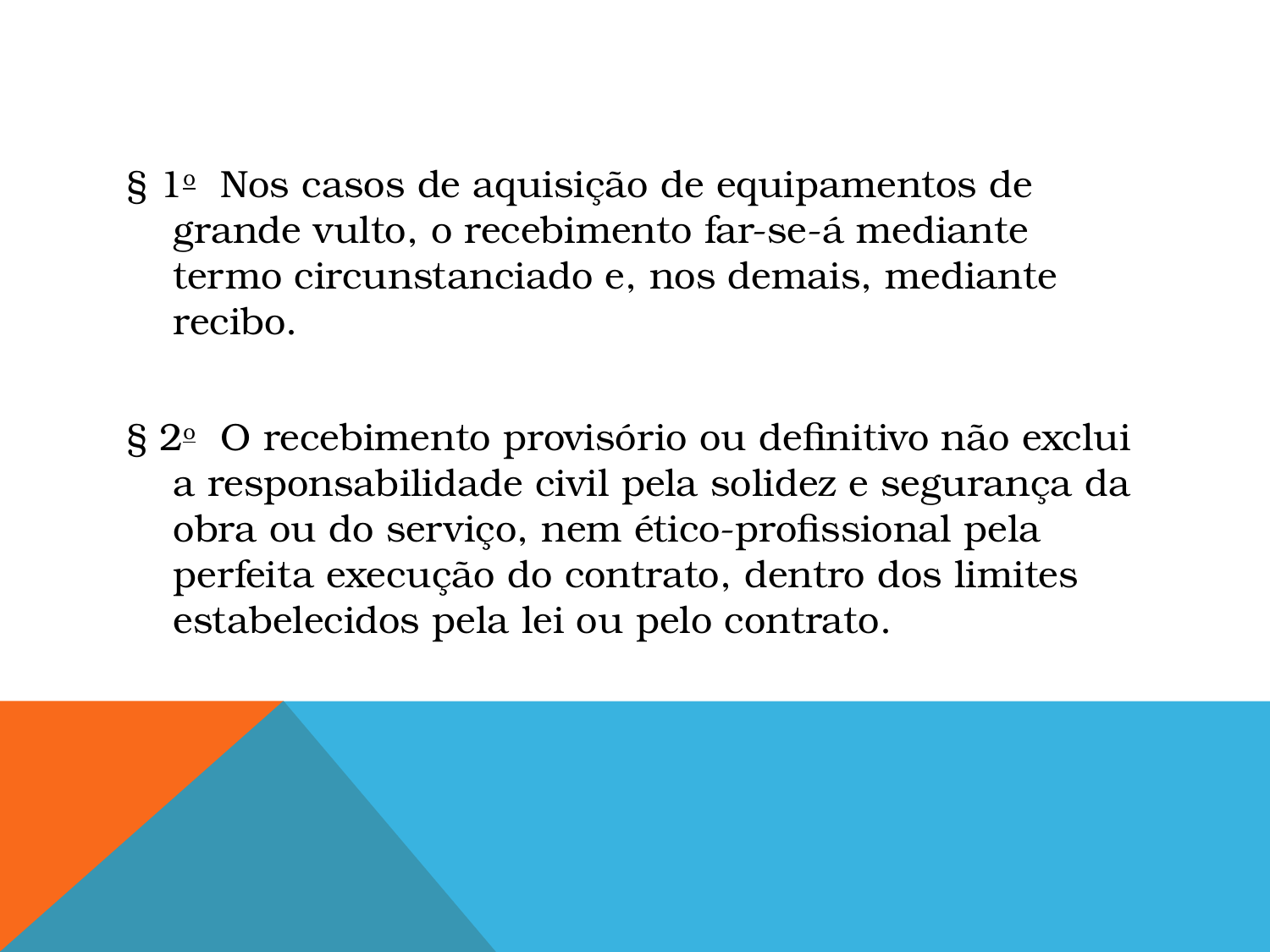

#
§ 1o  Nos casos de aquisição de equipamentos de grande vulto, o recebimento far-se-á mediante termo circunstanciado e, nos demais, mediante recibo.

§ 2o  O recebimento provisório ou definitivo não exclui a responsabilidade civil pela solidez e segurança da obra ou do serviço, nem ético-profissional pela perfeita execução do contrato, dentro dos limites estabelecidos pela lei ou pelo contrato.